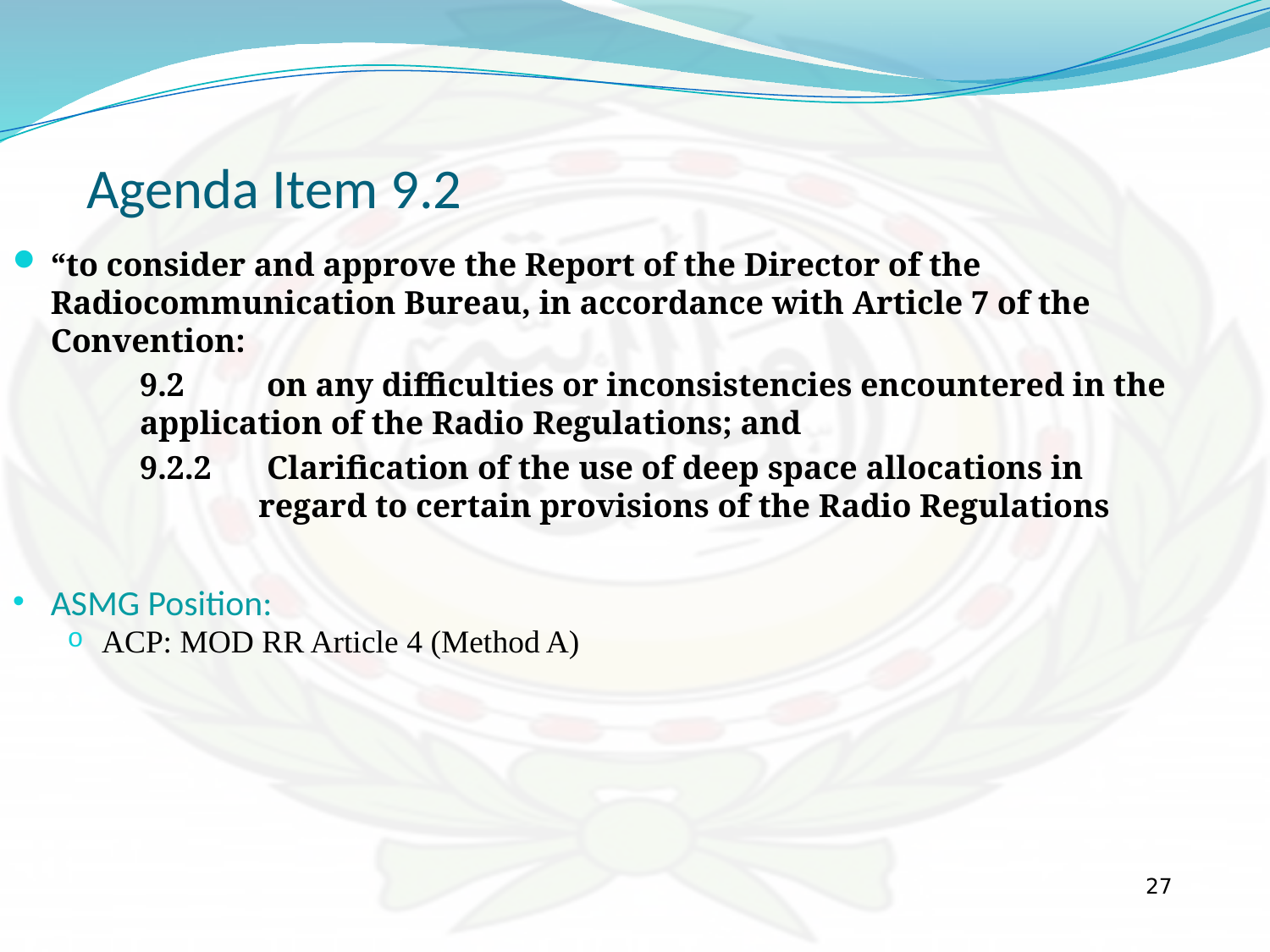

Agenda Item 9.2
“to consider and approve the Report of the Director of the Radiocommunication Bureau, in accordance with Article 7 of the Convention:
	9.2	on any difficulties or inconsistencies encountered in the 	application of the Radio Regulations; and
9.2.2	 Clarification of the use of deep space allocations in regard to certain provisions of the Radio Regulations

ASMG Position:
ACP: MOD RR Article 4 (Method A)
27